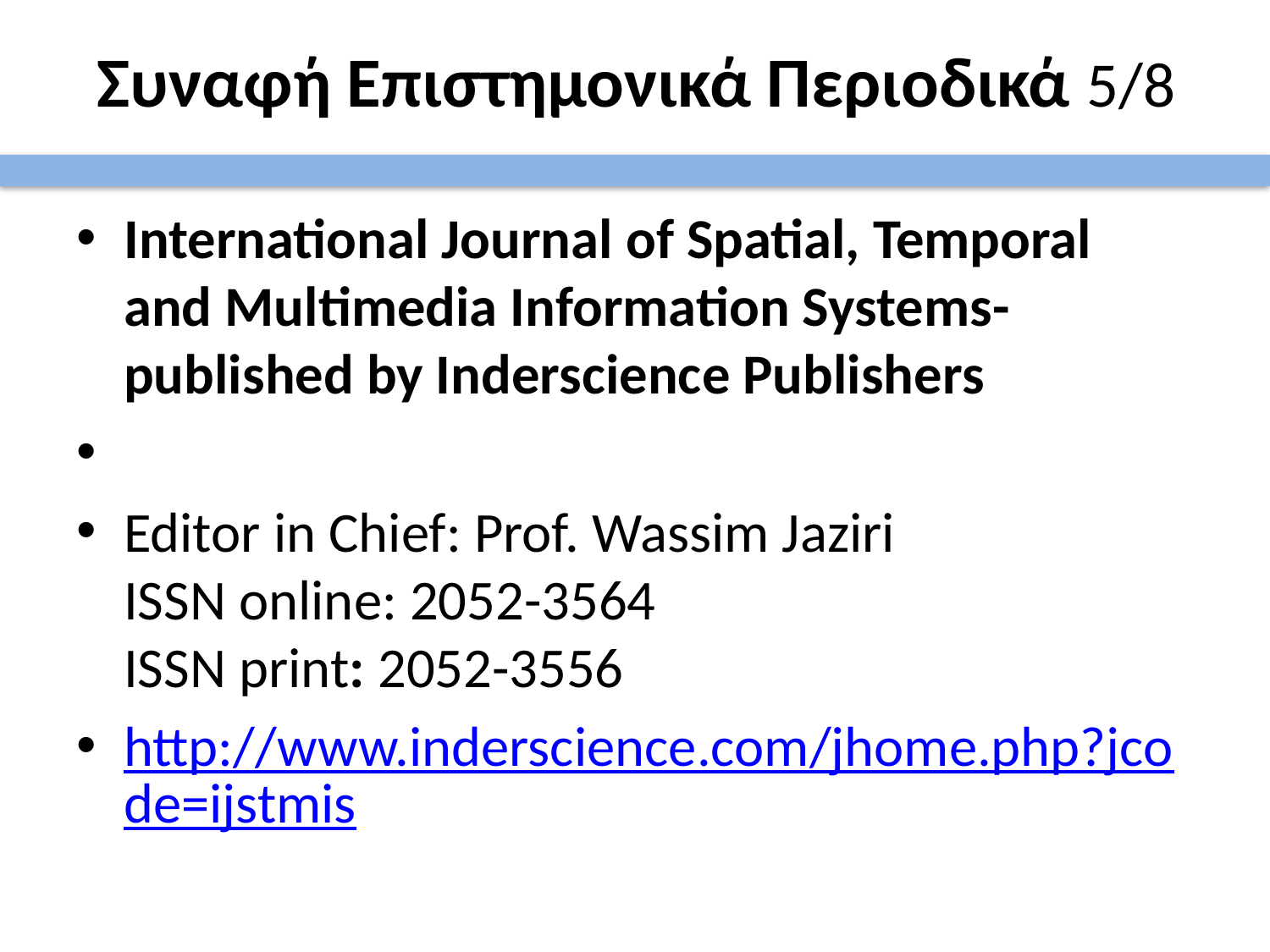

# Συναφή Επιστημονικά Περιοδικά 5/8
International Journal of Spatial, Temporal and Multimedia Information Systems- published by Inderscience Publishers

Editor in Chief: Prof. Wassim Jaziri 
ISSN online: 2052-3564
ISSN print: 2052-3556
http://www.inderscience.com/jhome.php?jcode=ijstmis